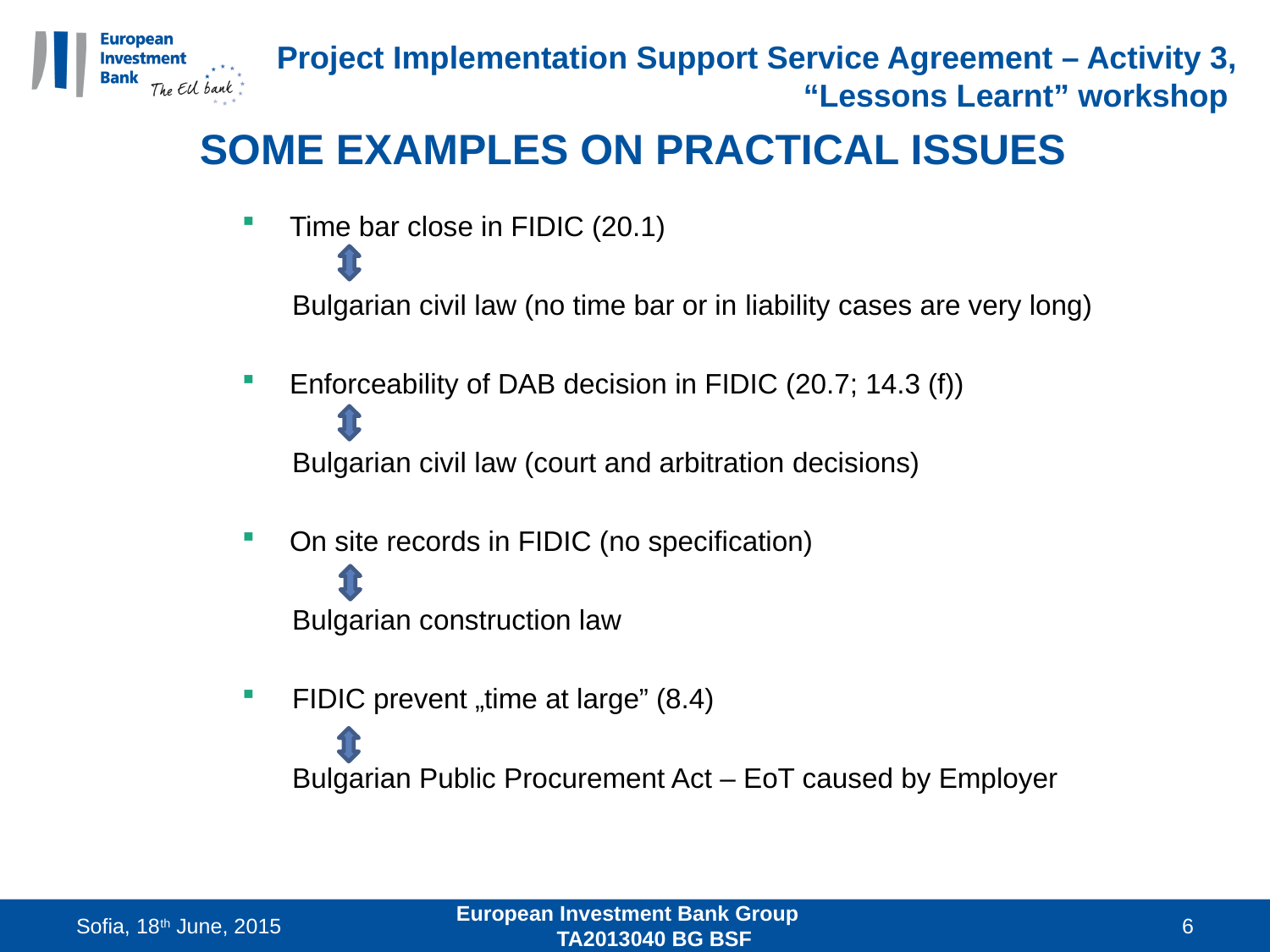

# Project Implementation Support Service Agreement – Activity 3, “Lessons Learnt” workshop
SOME EXAMPLES ON PRACTICAL ISSUES

Time bar close in FIDIC (20.1)

Bulgarian civil law (no time bar or in liability cases are very long)

Enforceability of DAB decision in FIDIC (20.7; 14.3 (f))

Bulgarian civil law (court and arbitration decisions)

On site records in FIDIC (no specification)

Bulgarian construction law

FIDIC prevent „time at large” (8.4)

Bulgarian Public Procurement Act – EoT caused by Employer

Sofia, 18th June, 2015
European Investment Bank Group          TA2013040 BG BSF
6